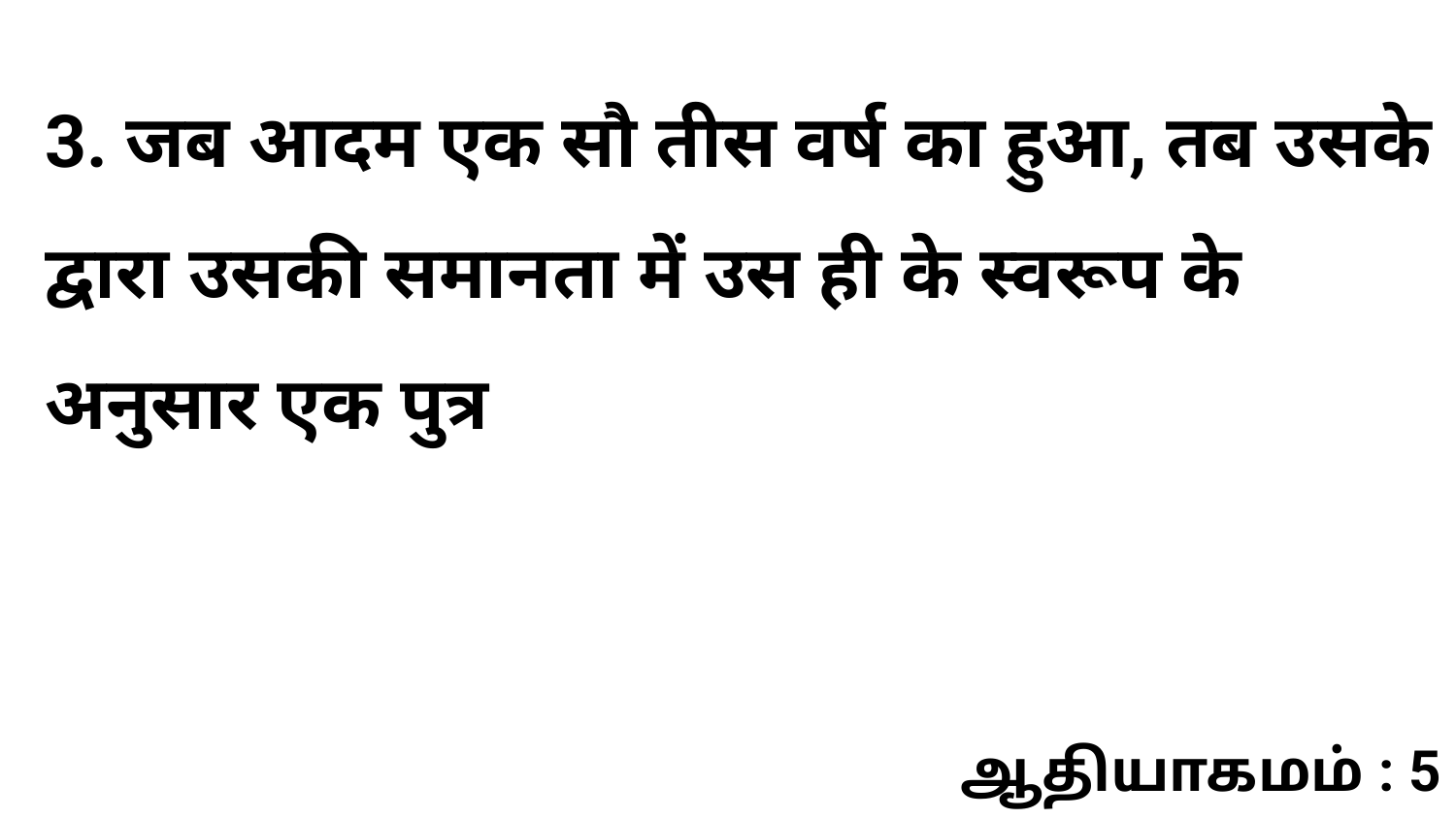

3. जब आदम एक सौ तीस वर्ष का हुआ, तब उसके द्वारा उसकी समानता में उस ही के स्वरूप के अनुसार एक पुत्र
ஆதியாகமம் : 5